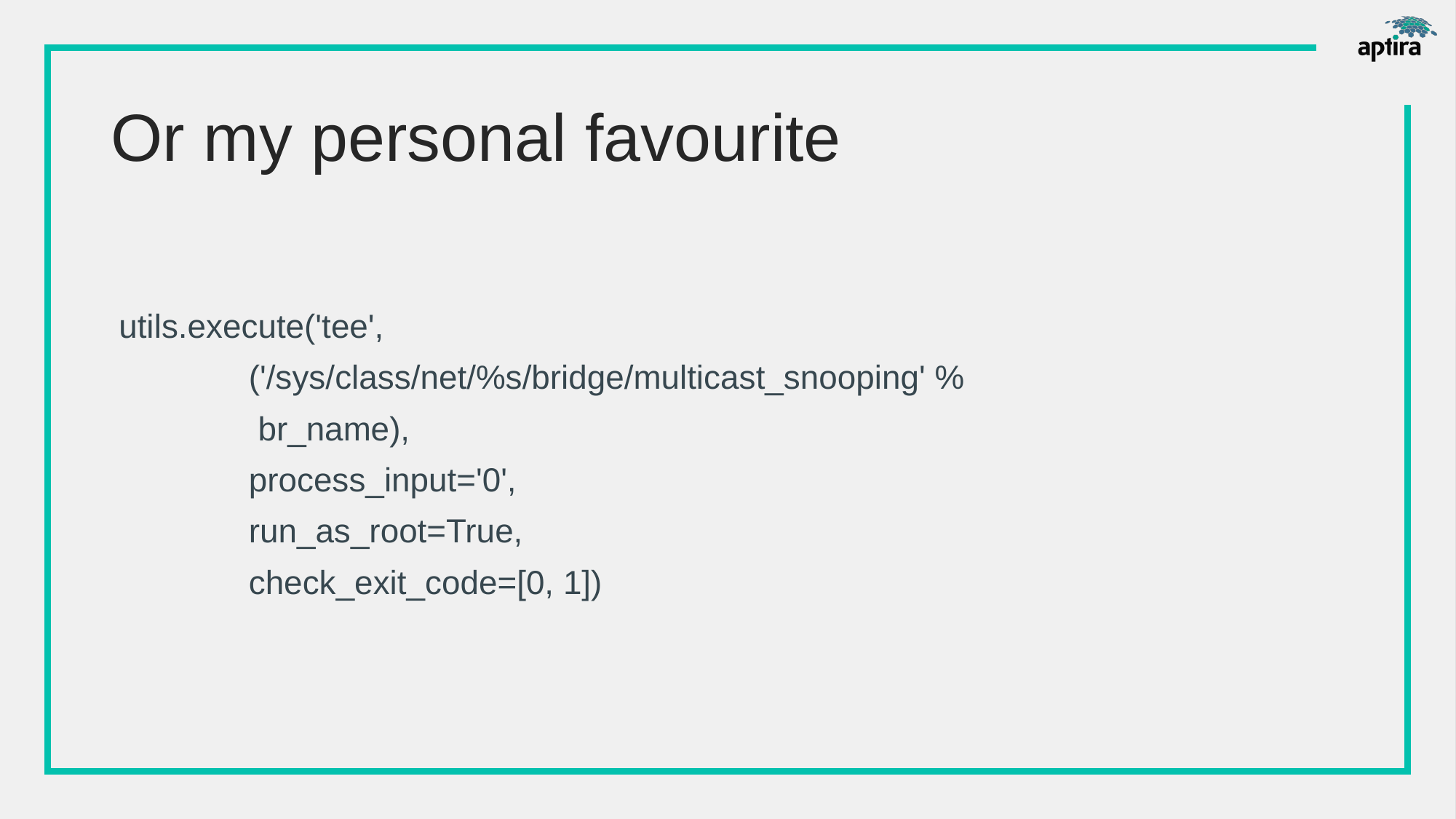

# Or my personal favourite
utils.execute('tee',
              ('/sys/class/net/%s/bridge/multicast_snooping' %
               br_name),
              process_input='0',
              run_as_root=True,
              check_exit_code=[0, 1])